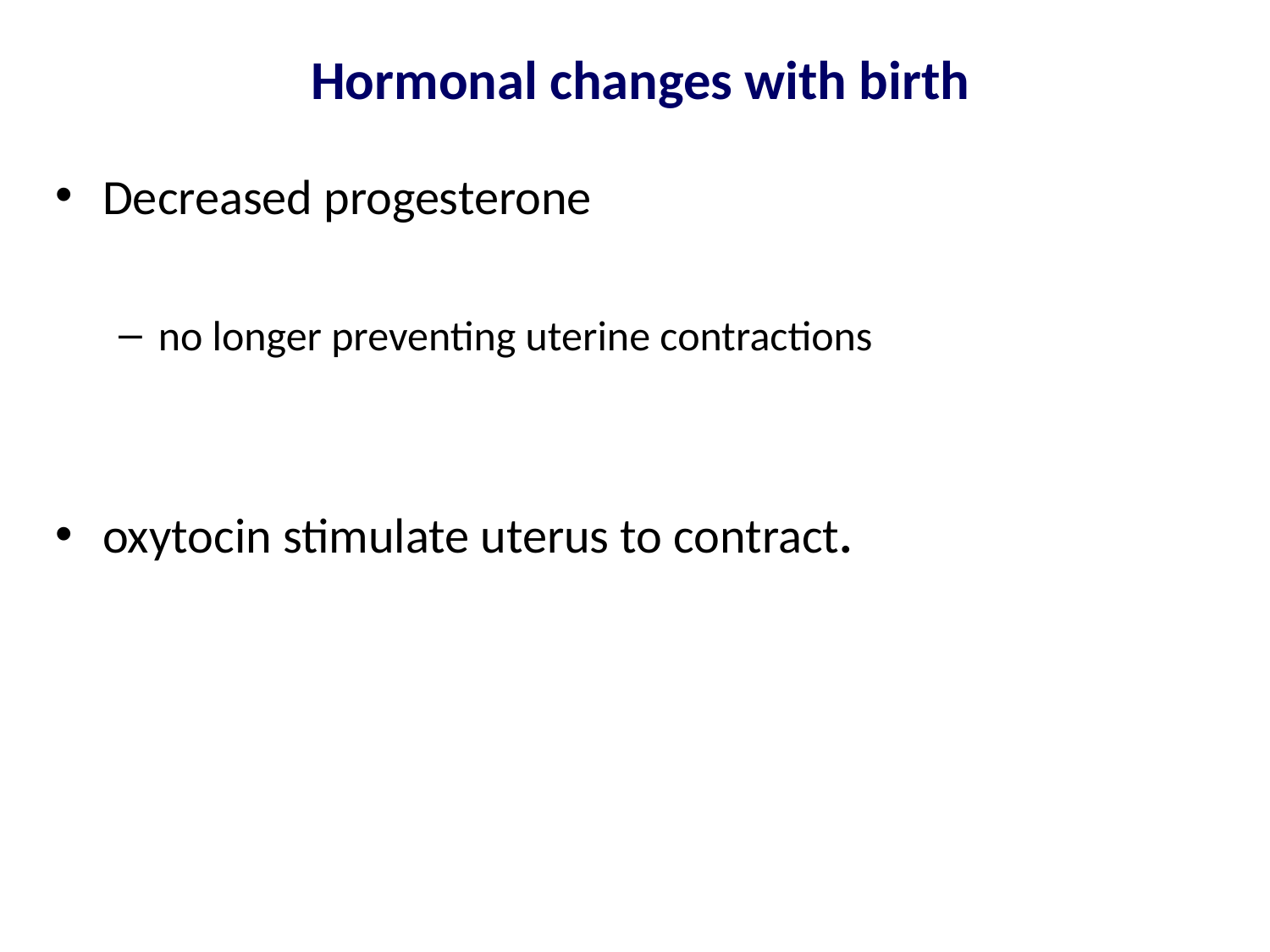

# Hormonal changes with birth
Decreased progesterone

no longer preventing uterine contractions

oxytocin stimulate uterus to contract.